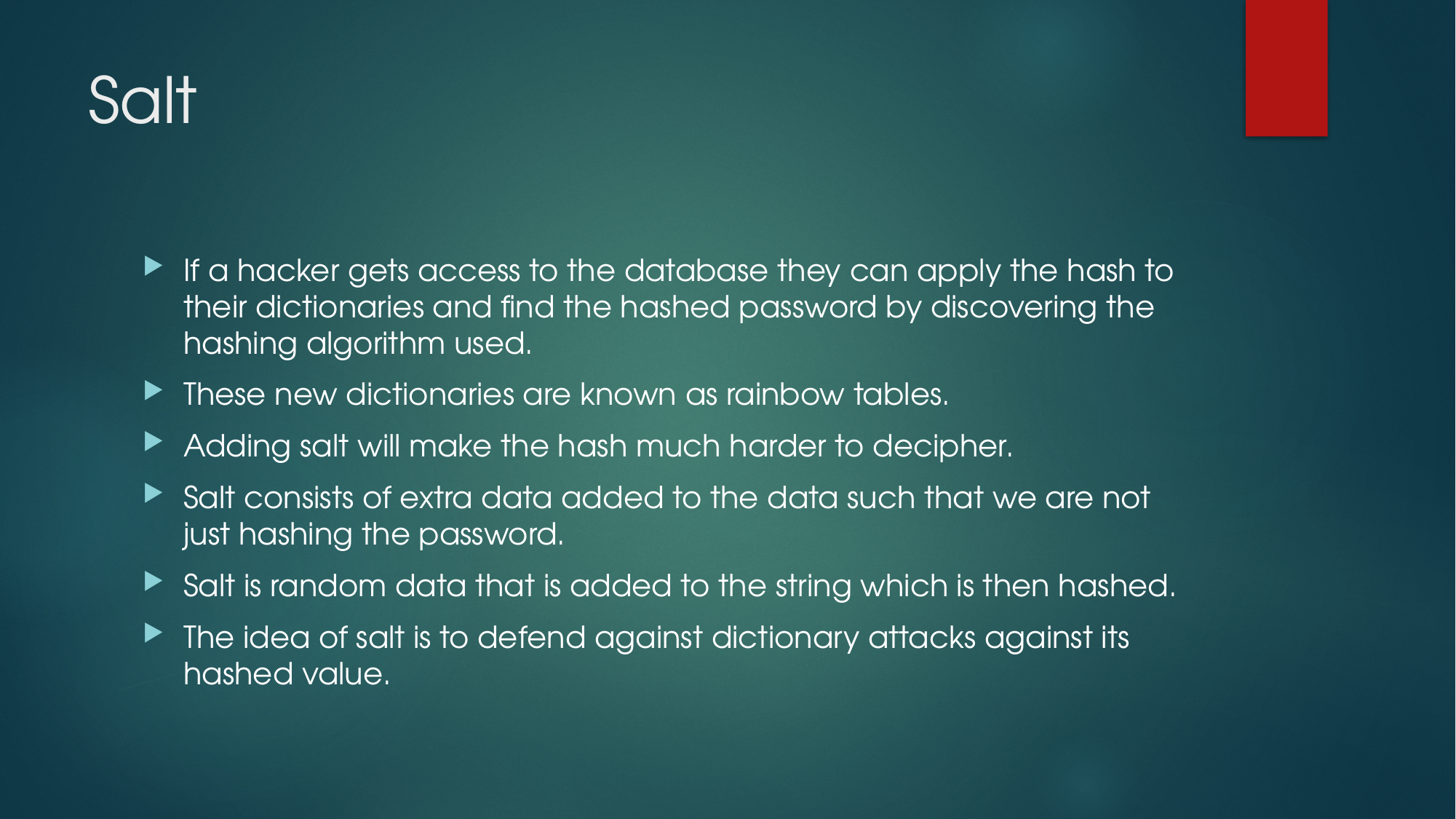

# Salt
If a hacker gets access to the database they can apply the hash to their dictionaries and find the hashed password by discovering the hashing algorithm used.
These new dictionaries are known as rainbow tables.
Adding salt will make the hash much harder to decipher.
Salt consists of extra data added to the data such that we are not just hashing the password.
Salt is random data that is added to the string which is then hashed.
The idea of salt is to defend against dictionary attacks against its hashed value.